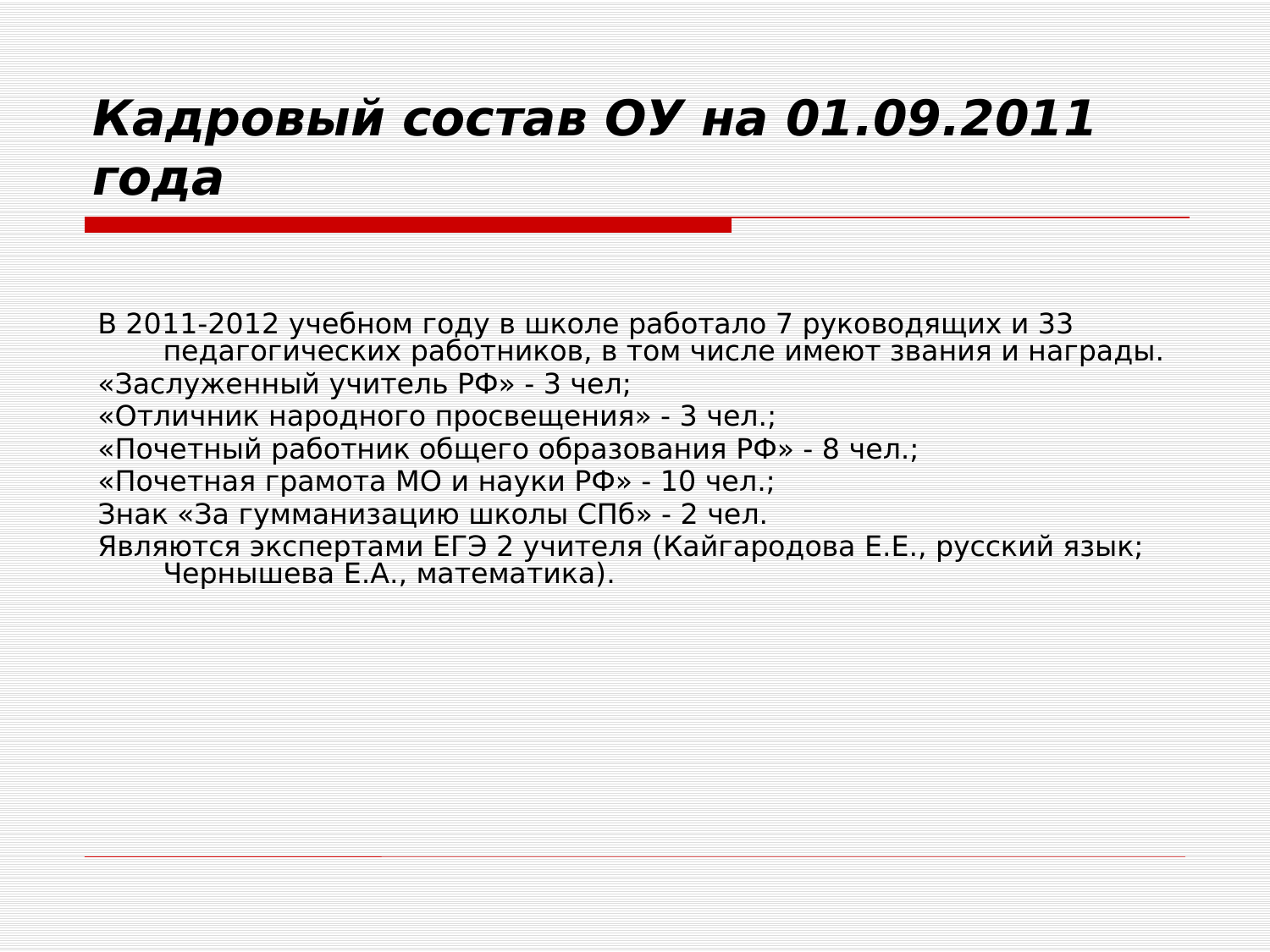

# Кадровый состав ОУ на 01.09.2011 года
В 2011-2012 учебном году в школе работало 7 руководящих и 33 педагогических работников, в том числе имеют звания и награды.
«Заслуженный учитель РФ» - 3 чел;
«Отличник народного просвещения» - 3 чел.;
«Почетный работник общего образования РФ» - 8 чел.;
«Почетная грамота МО и науки РФ» - 10 чел.;
Знак «За гумманизацию школы СПб» - 2 чел.
Являются экспертами ЕГЭ 2 учителя (Кайгародова Е.Е., русский язык; Чернышева Е.А., математика).